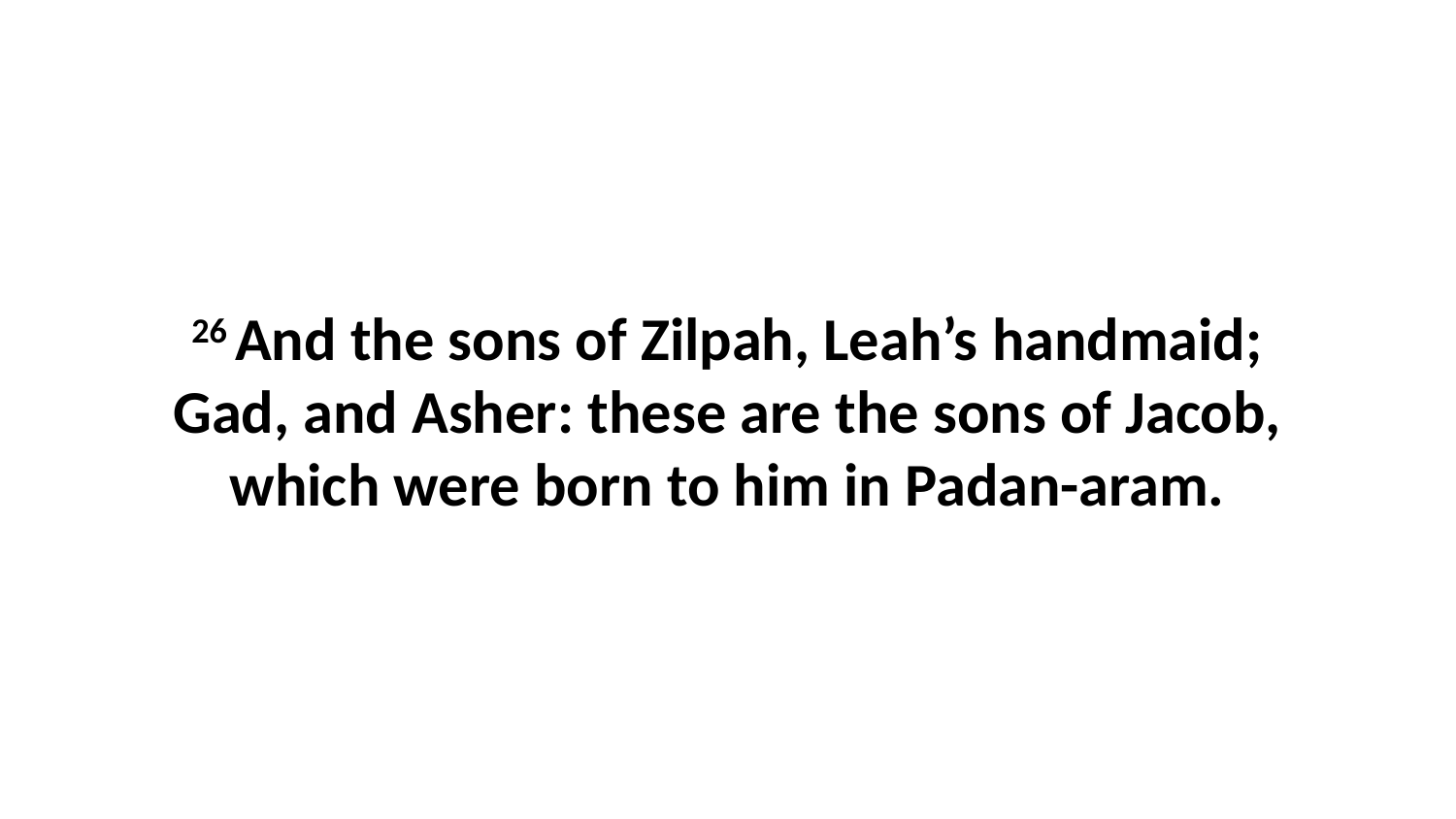

26 And the sons of Zilpah, Leah’s handmaid; Gad, and Asher: these are the sons of Jacob, which were born to him in Padan-aram.